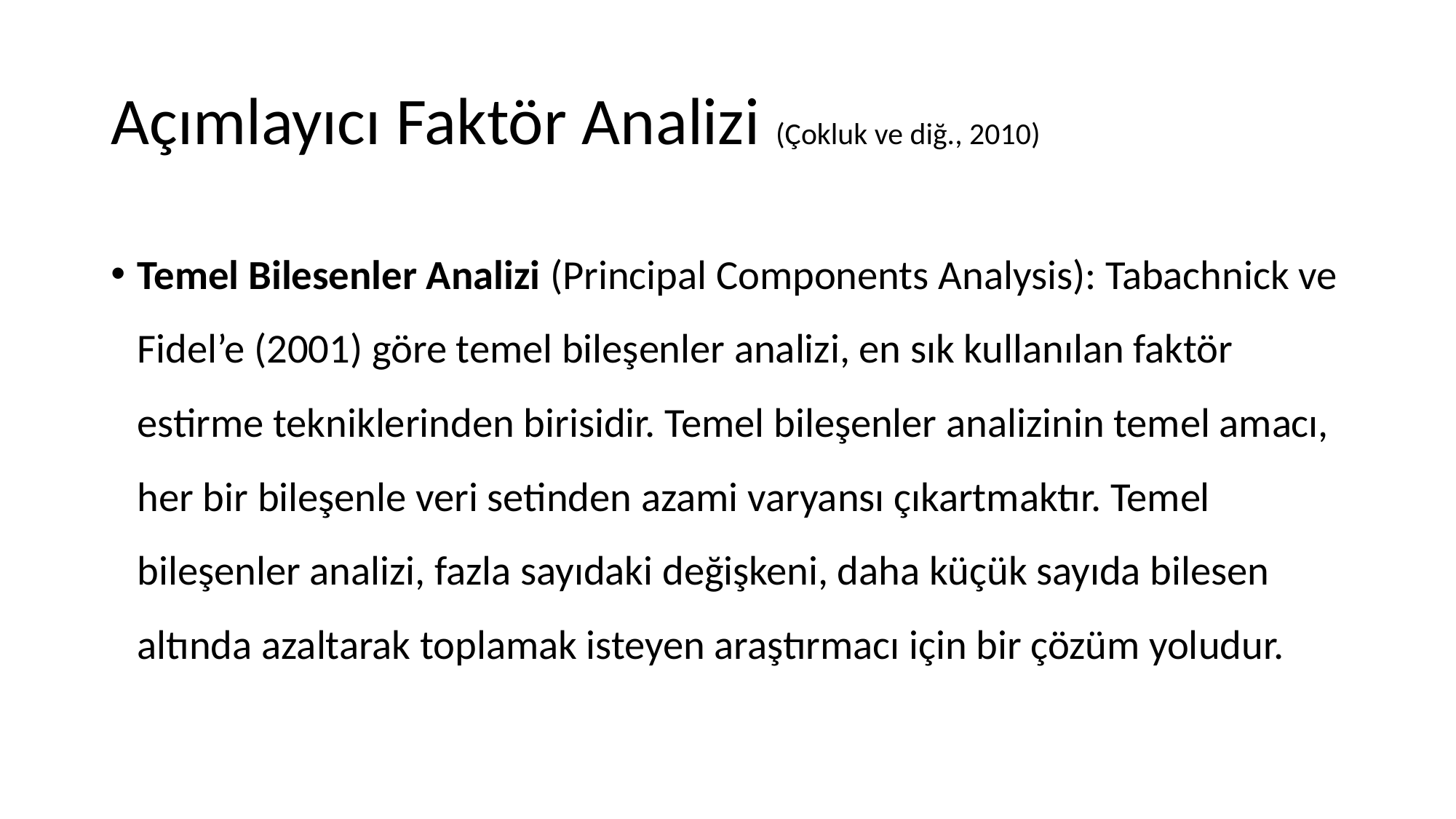

# Açımlayıcı Faktör Analizi (Çokluk ve diğ., 2010)
Temel Bilesenler Analizi (Principal Components Analysis): Tabachnick ve Fidel’e (2001) göre temel bileşenler analizi, en sık kullanılan faktör estirme tekniklerinden birisidir. Temel bileşenler analizinin temel amacı, her bir bileşenle veri setinden azami varyansı çıkartmaktır. Temel bileşenler analizi, fazla sayıdaki değişkeni, daha küçük sayıda bilesen altında azaltarak toplamak isteyen araştırmacı için bir çözüm yoludur.